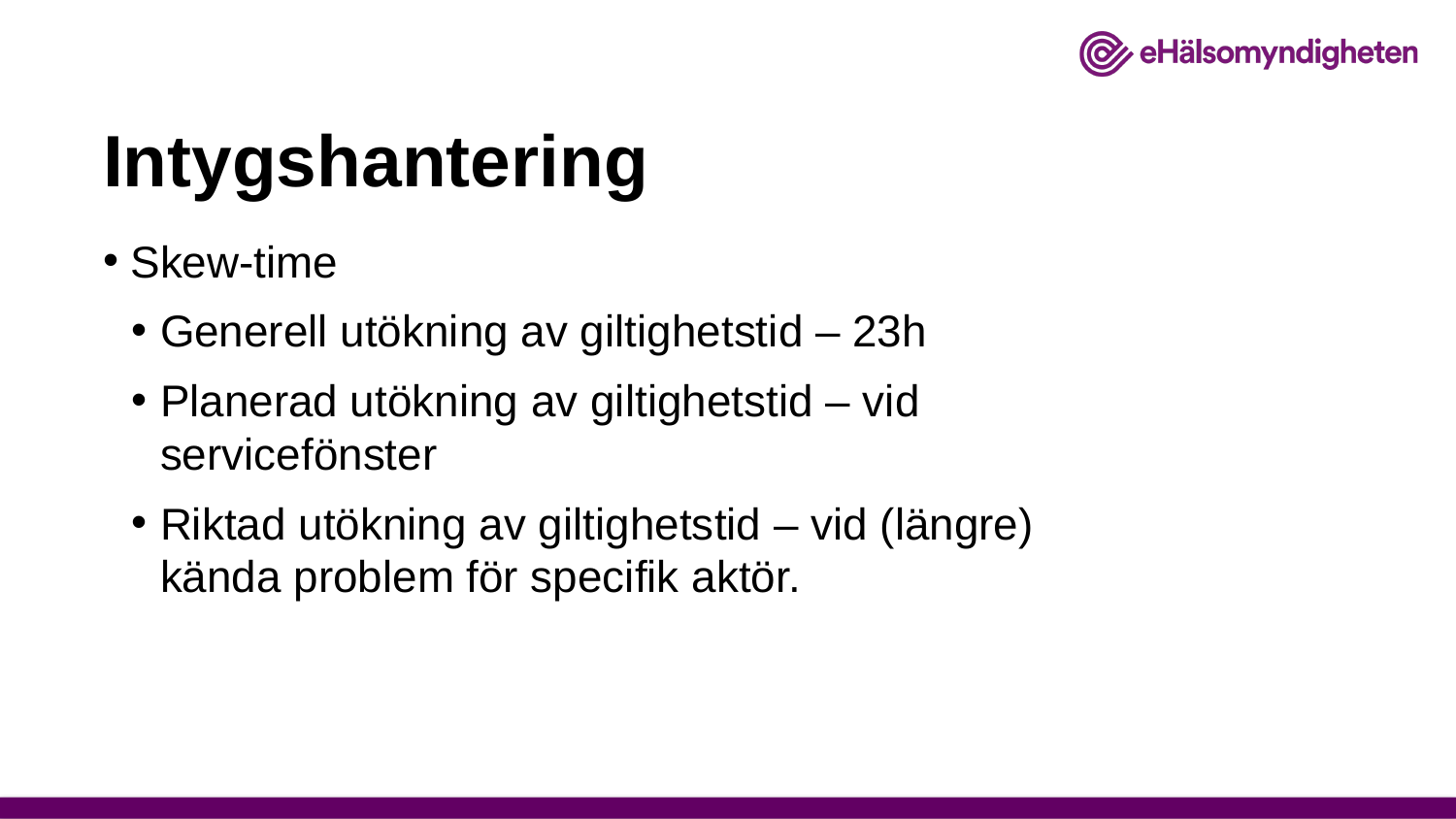

# Intygshantering
Skew-time
Generell utökning av giltighetstid – 23h
Planerad utökning av giltighetstid – vid servicefönster
Riktad utökning av giltighetstid – vid (längre) kända problem för specifik aktör.